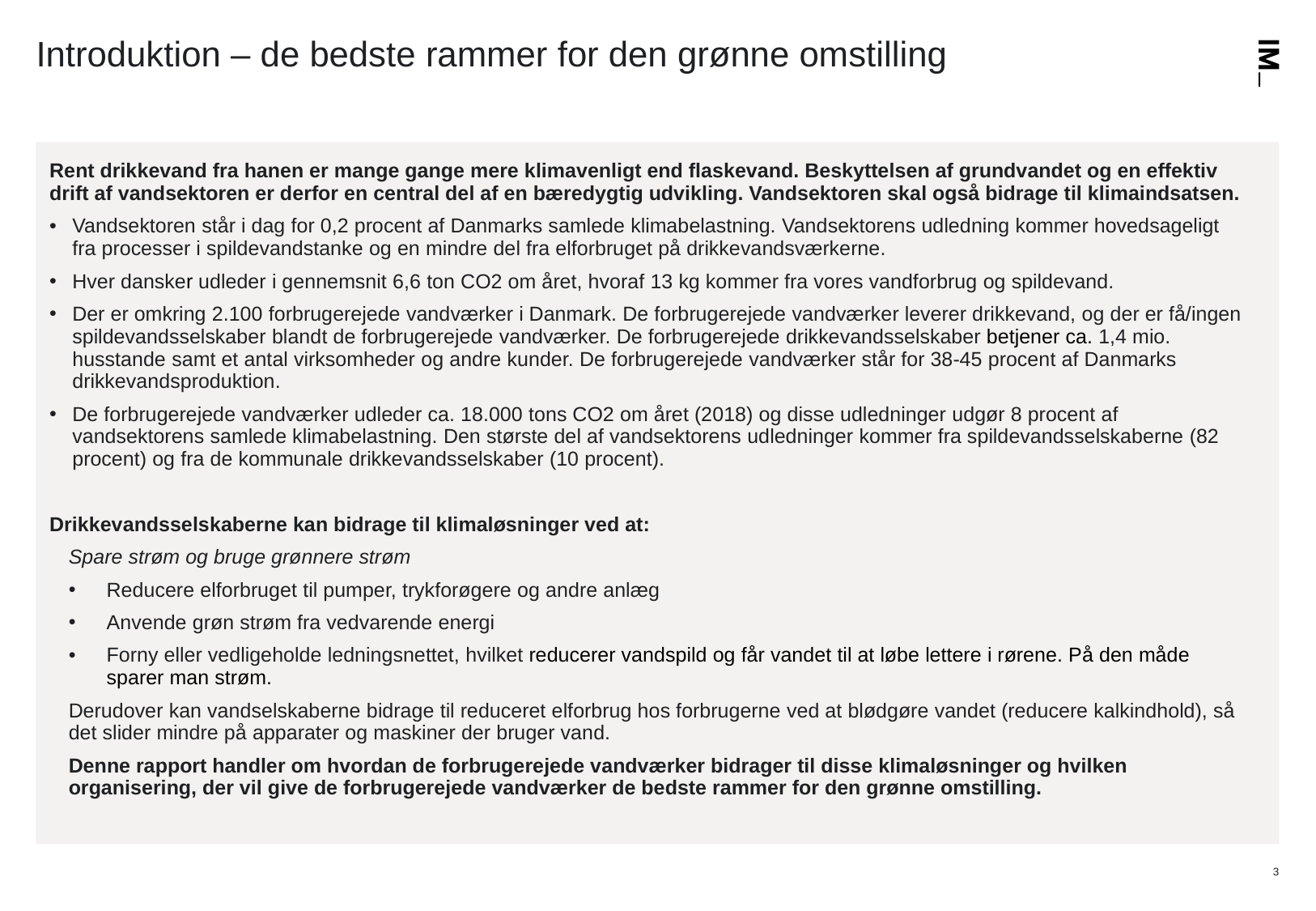

# Introduktion – de bedste rammer for den grønne omstilling

Rent drikkevand fra hanen er mange gange mere klimavenligt end flaskevand. Beskyttelsen af grundvandet og en effektiv drift af vandsektoren er derfor en central del af en bæredygtig udvikling. Vandsektoren skal også bidrage til klimaindsatsen.
Vandsektoren står i dag for 0,2 procent af Danmarks samlede klimabelastning. Vandsektorens udledning kommer hovedsageligt fra processer i spildevandstanke og en mindre del fra elforbruget på drikkevandsværkerne.
Hver dansker udleder i gennemsnit 6,6 ton CO2 om året, hvoraf 13 kg kommer fra vores vandforbrug og spildevand.
Der er omkring 2.100 forbrugerejede vandværker i Danmark. De forbrugerejede vandværker leverer drikkevand, og der er få/ingen spildevandsselskaber blandt de forbrugerejede vandværker. De forbrugerejede drikkevandsselskaber betjener ca. 1,4 mio. husstande samt et antal virksomheder og andre kunder. De forbrugerejede vandværker står for 38-45 procent af Danmarks drikkevandsproduktion.
De forbrugerejede vandværker udleder ca. 18.000 tons CO2 om året (2018) og disse udledninger udgør 8 procent af vandsektorens samlede klimabelastning. Den største del af vandsektorens udledninger kommer fra spildevandsselskaberne (82 procent) og fra de kommunale drikkevandsselskaber (10 procent).

Drikkevandsselskaberne kan bidrage til klimaløsninger ved at:
Spare strøm og bruge grønnere strøm
Reducere elforbruget til pumper, trykforøgere og andre anlæg
Anvende grøn strøm fra vedvarende energi
Forny eller vedligeholde ledningsnettet, hvilket reducerer vandspild og får vandet til at løbe lettere i rørene. På den måde sparer man strøm.
Derudover kan vandselskaberne bidrage til reduceret elforbrug hos forbrugerne ved at blødgøre vandet (reducere kalkindhold), så det slider mindre på apparater og maskiner der bruger vand.
Denne rapport handler om hvordan de forbrugerejede vandværker bidrager til disse klimaløsninger og hvilken organisering, der vil give de forbrugerejede vandværker de bedste rammer for den grønne omstilling.
3

26-09-2025